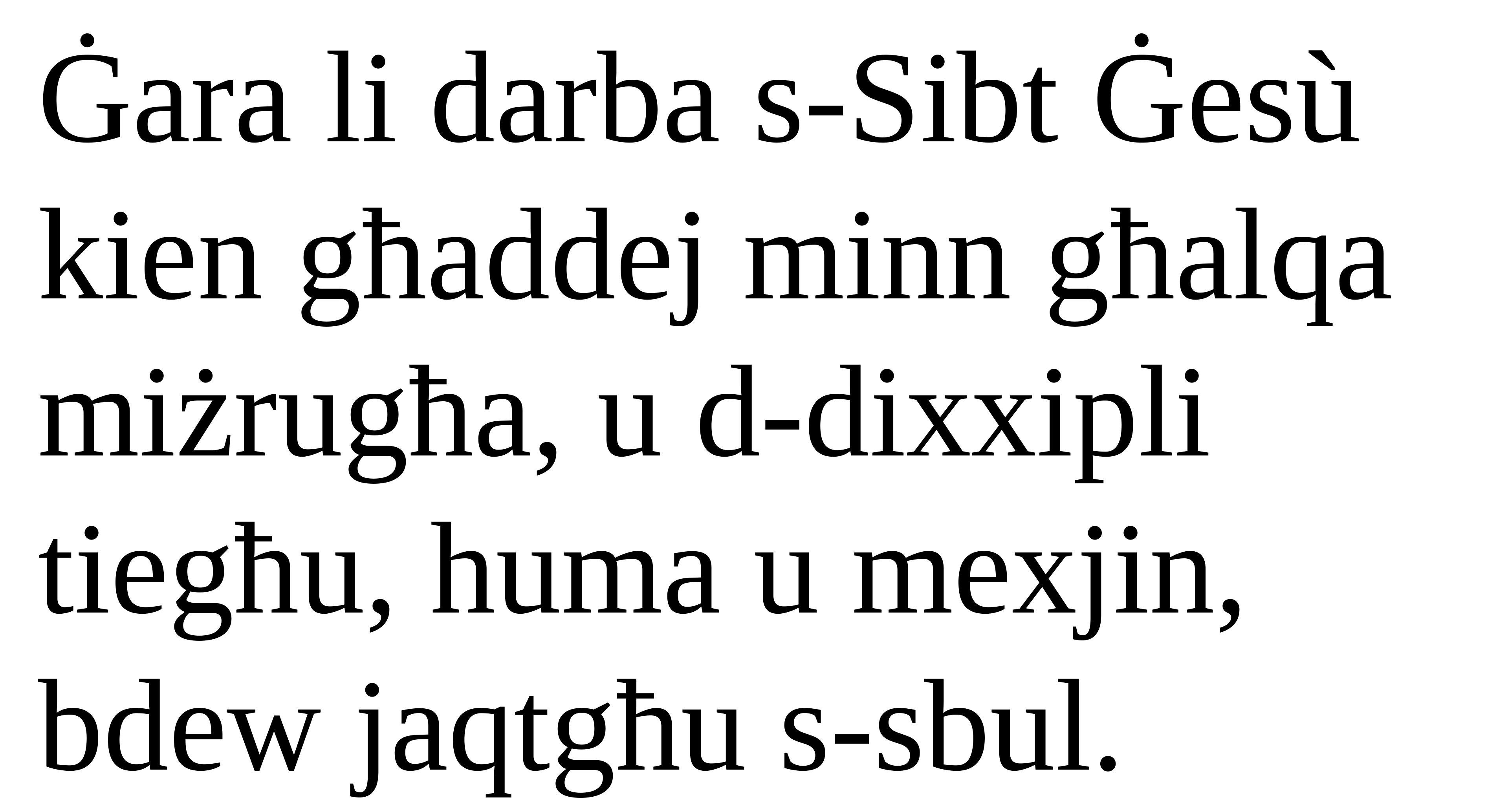

Ġara li darba s-Sibt Ġesù kien għaddej minn għalqa miżrugħa, u d-dixxipli tiegħu, huma u mexjin, bdew jaqtgħu s-sbul.